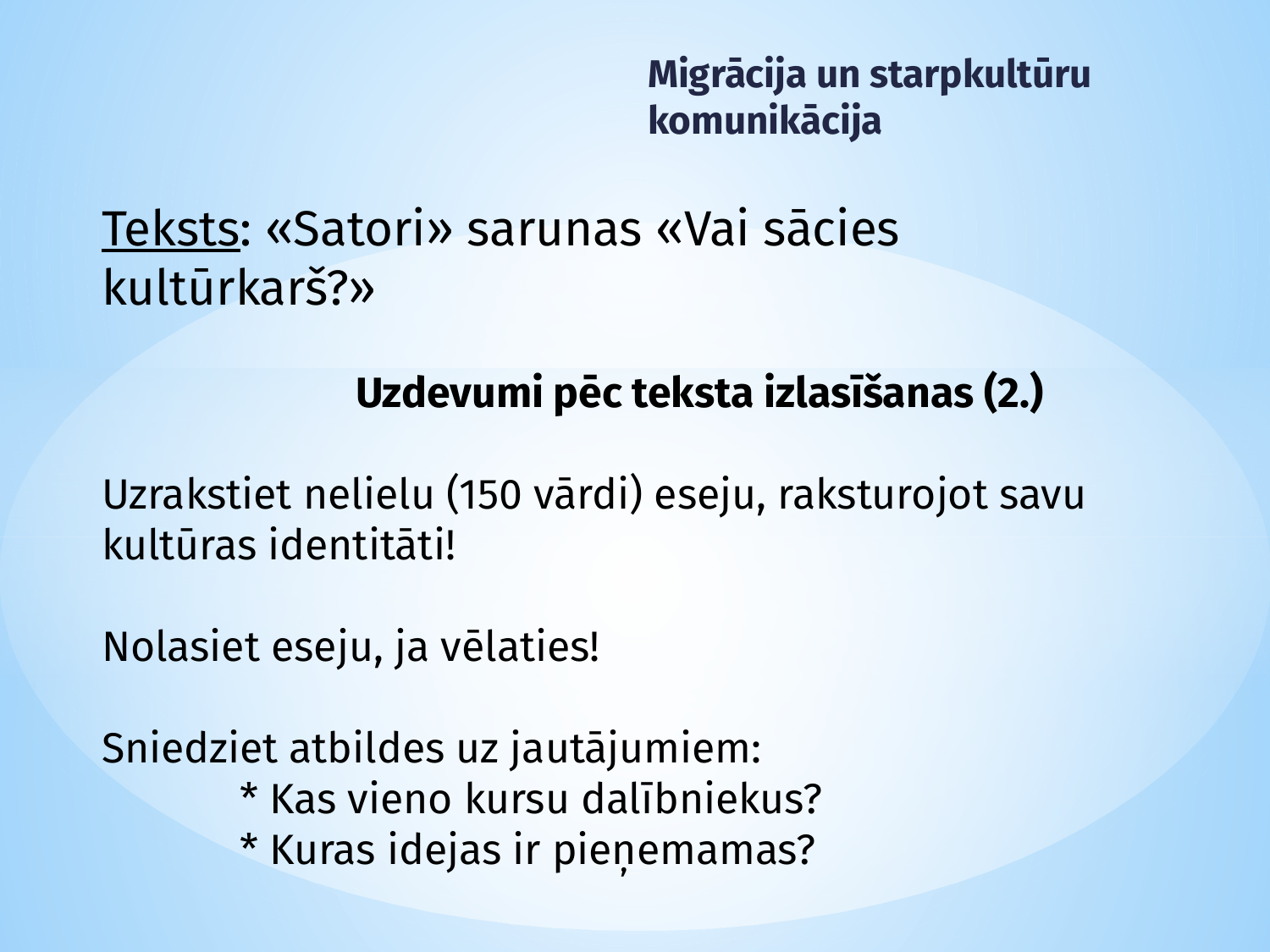

Migrācija un starpkultūru komunikācija
# Teksts: «Satori» sarunas «Vai sācies kultūrkarš?» Uzdevumi pēc teksta izlasīšanas (2.) Uzrakstiet nelielu (150 vārdi) eseju, raksturojot savu kultūras identitāti! Nolasiet eseju, ja vēlaties! Sniedziet atbildes uz jautājumiem: * Kas vieno kursu dalībniekus? * Kuras idejas ir pieņemamas?